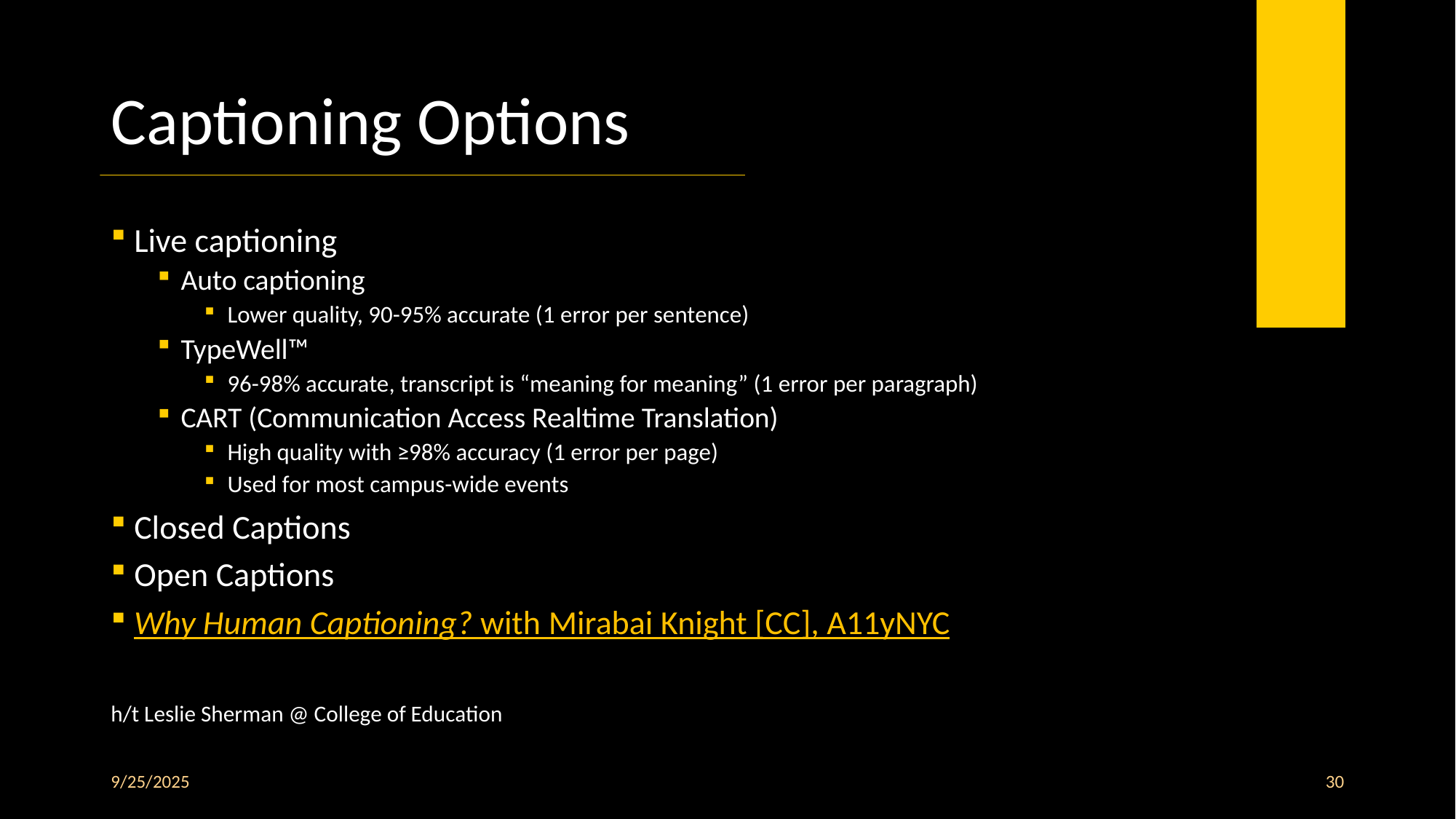

# Captioning Options
Live captioning
Auto captioning
Lower quality, 90-95% accurate (1 error per sentence)
TypeWell™
96-98% accurate, transcript is “meaning for meaning” (1 error per paragraph)
CART (Communication Access Realtime Translation)
High quality with ≥98% accuracy (1 error per page)
Used for most campus-wide events
Closed Captions
Open Captions
Why Human Captioning? with Mirabai Knight [CC], A11yNYC

h/t Leslie Sherman @ College of Education
9/25/2025
30